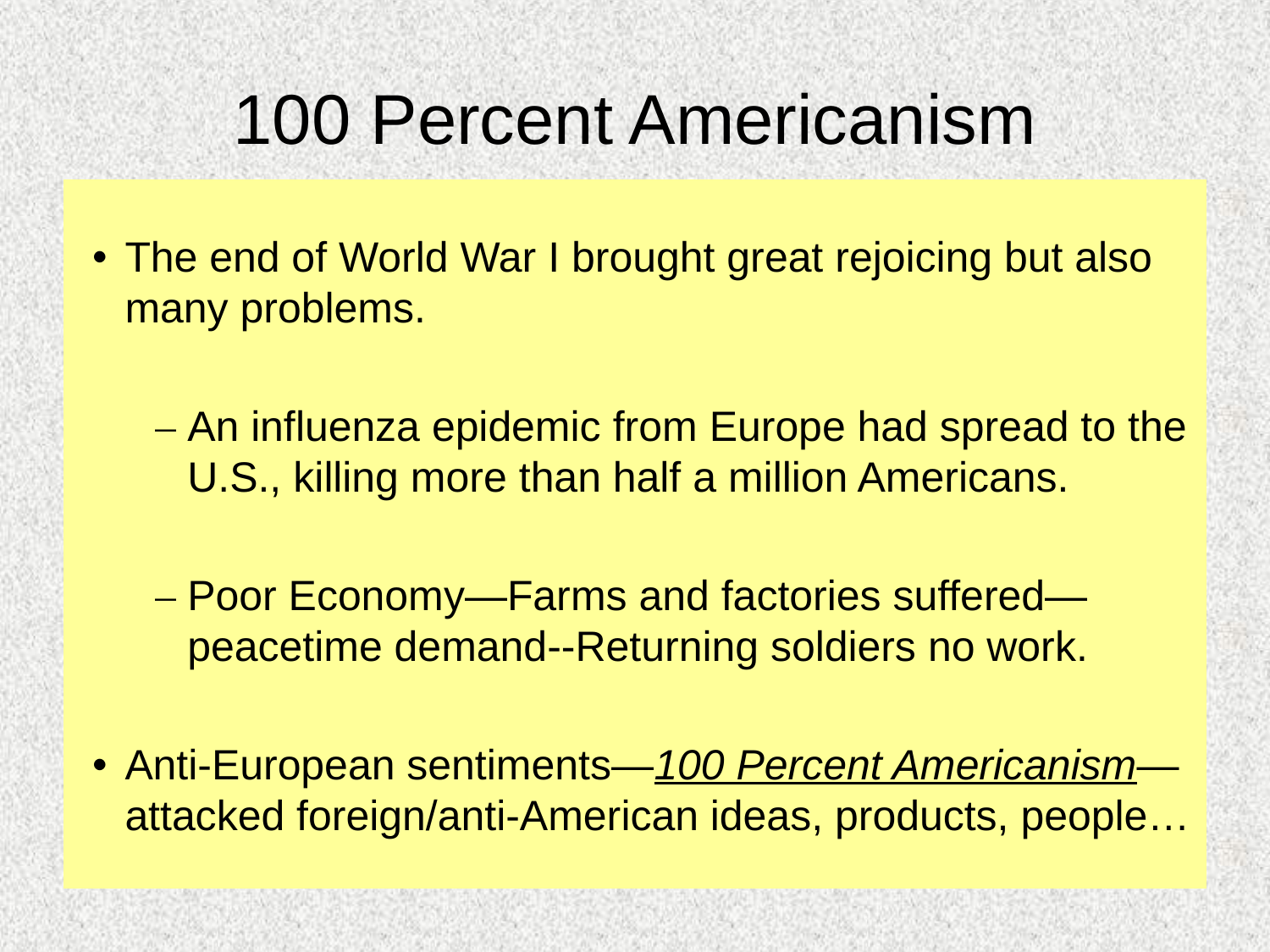

# 100 Percent Americanism
The end of World War I brought great rejoicing but also many problems.

An influenza epidemic from Europe had spread to the U.S., killing more than half a million Americans.

Poor Economy—Farms and factories suffered—peacetime demand--Returning soldiers no work.

Anti-European sentiments—100 Percent Americanism—attacked foreign/anti-American ideas, products, people…